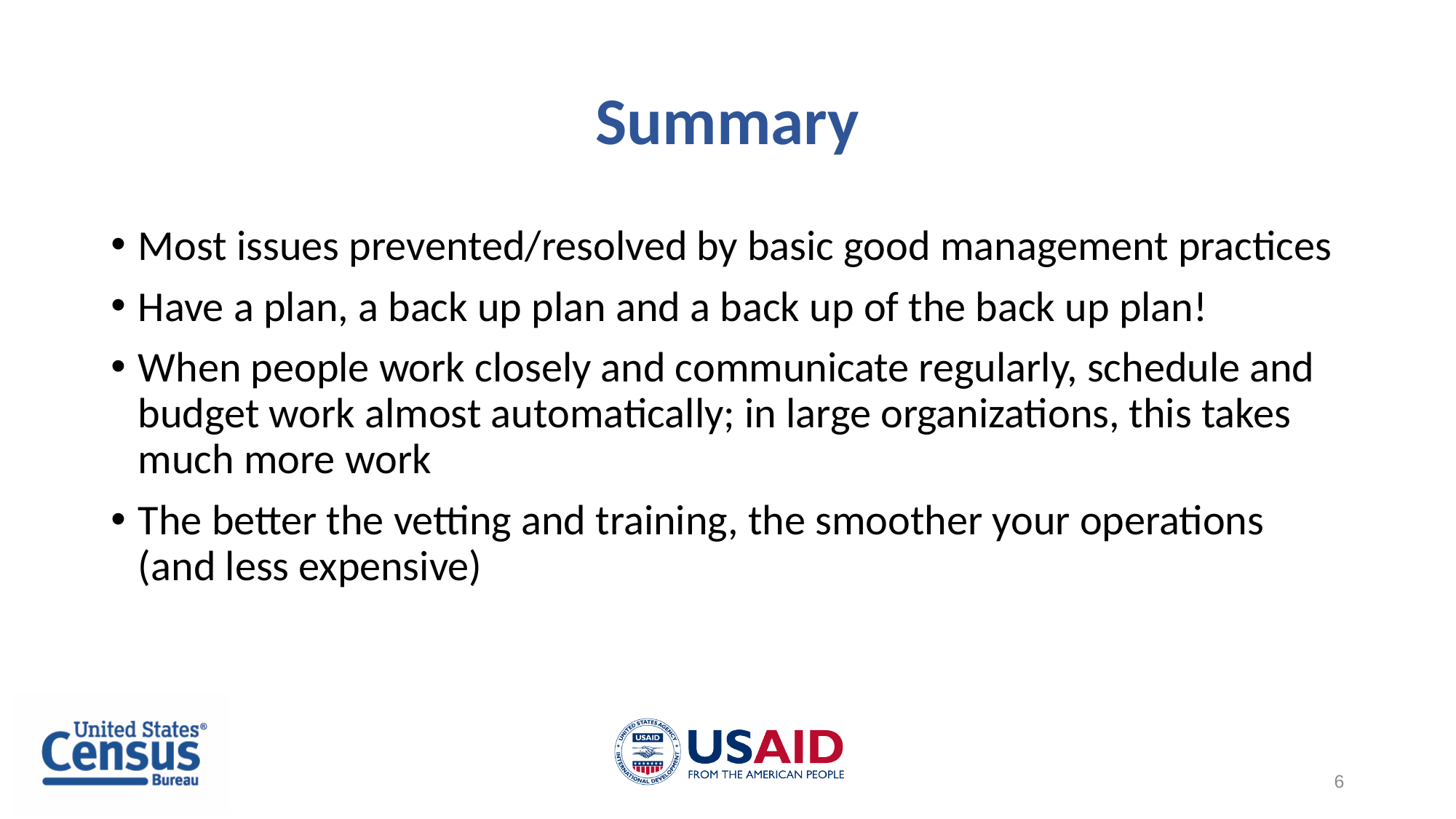

# Summary
Most issues prevented/resolved by basic good management practices
Have a plan, a back up plan and a back up of the back up plan!
When people work closely and communicate regularly, schedule and budget work almost automatically; in large organizations, this takes much more work
The better the vetting and training, the smoother your operations (and less expensive)

6